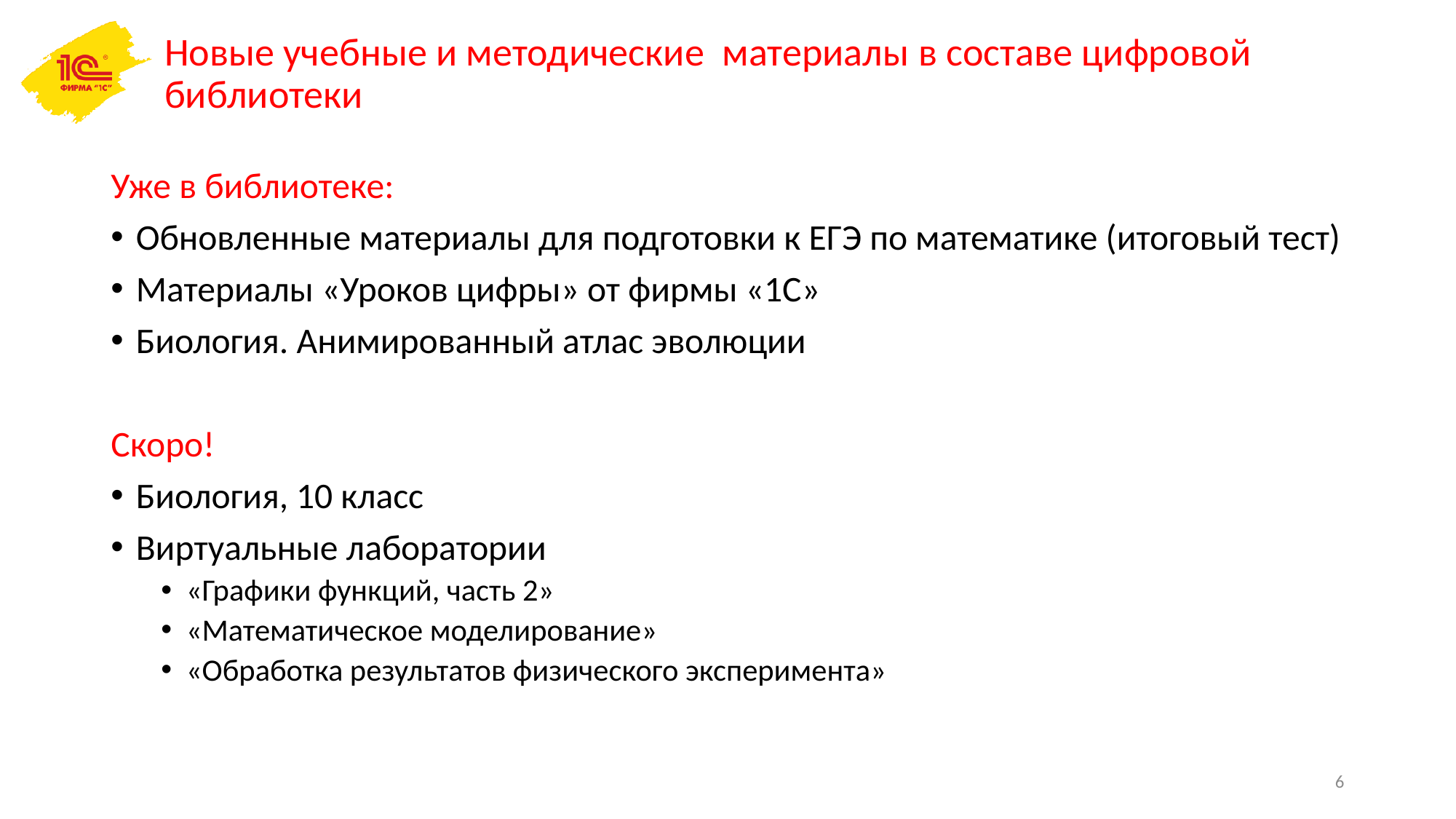

# Новые учебные и методические  материалы в составе цифровой библиотеки
Уже в библиотеке:
Обновленные материалы для подготовки к ЕГЭ по математике (итоговый тест)
Материалы «Уроков цифры» от фирмы «1С»
Биология. Анимированный атлас эволюции

Скоро!
Биология, 10 класс
Виртуальные лаборатории
«Графики функций, часть 2»
«Математическое моделирование»
«Обработка результатов физического эксперимента»
6